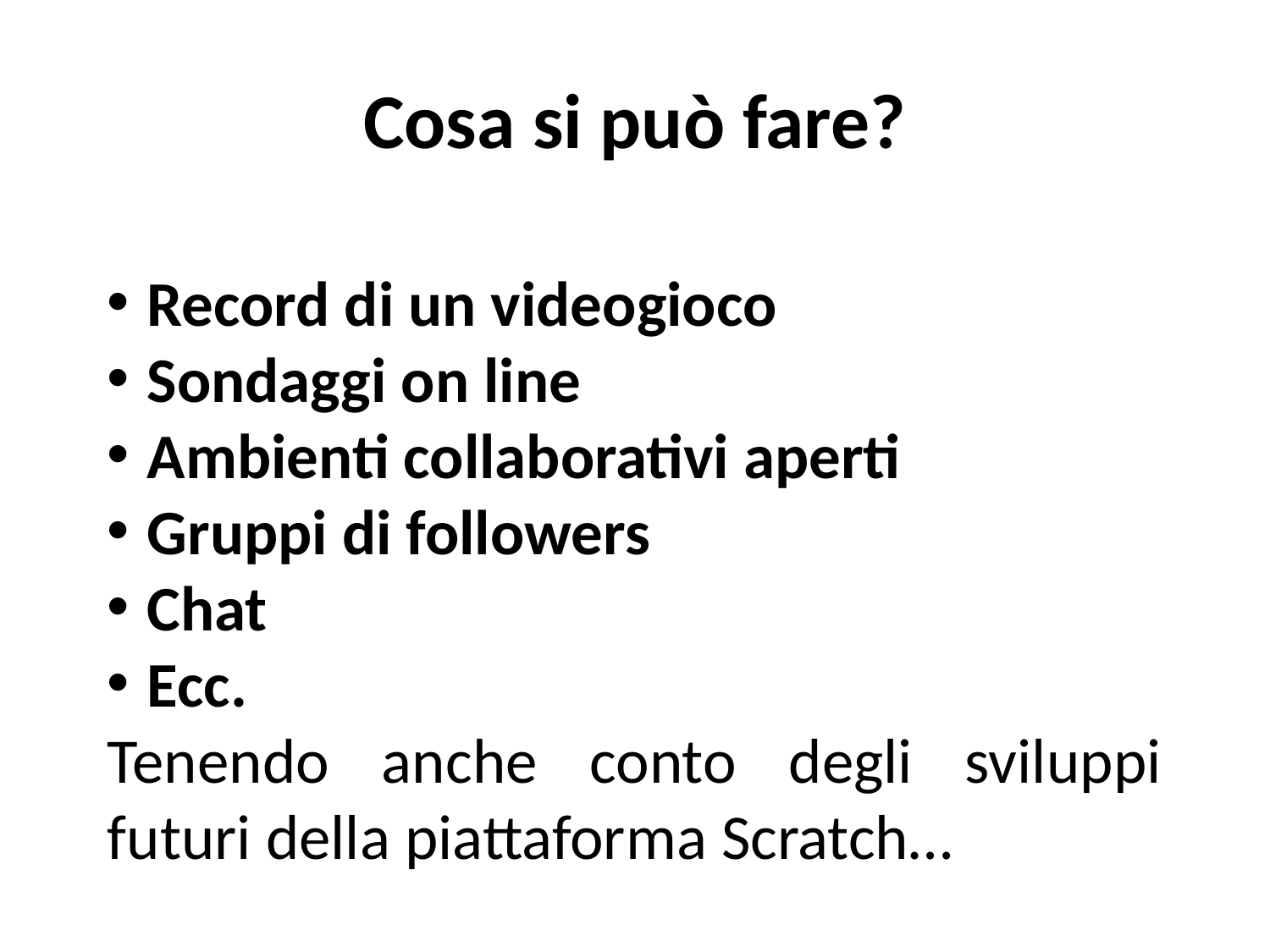

# Cosa si può fare?

Record di un videogioco
Sondaggi on line
Ambienti collaborativi aperti
Gruppi di followers
Chat
Ecc.
Tenendo anche conto degli sviluppi futuri della piattaforma Scratch…